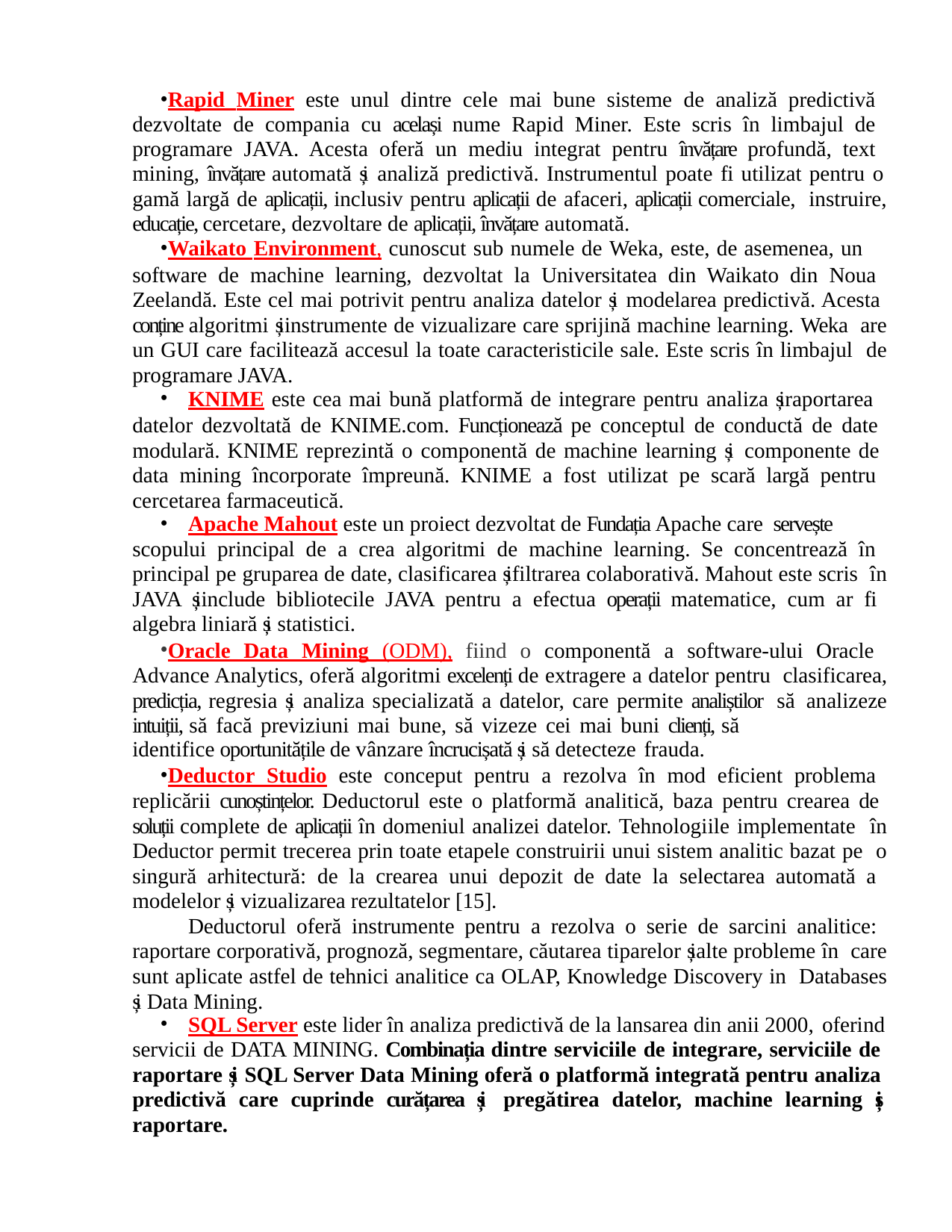

Rapid Miner este unul dintre cele mai bune sisteme de analiză predictivă  dezvoltate de compania cu același nume Rapid Miner. Este scris în limbajul de  programare JAVA. Acesta oferă un mediu integrat pentru învățare profundă, text  mining, învățare automată și analiză predictivă. Instrumentul poate fi utilizat pentru o  gamă largă de aplicații, inclusiv pentru aplicații de afaceri, aplicații comerciale,  instruire, educație, cercetare, dezvoltare de aplicații, învățare automată.
Waikato Environment, cunoscut sub numele de Weka, este, de asemenea, un
software de machine learning, dezvoltat la Universitatea din Waikato din Noua  Zeelandă. Este cel mai potrivit pentru analiza datelor și modelarea predictivă. Acesta  conține algoritmi șiinstrumente de vizualizare care sprijină machine learning. Weka  are un GUI care facilitează accesul la toate caracteristicile sale. Este scris în limbajul  de programare JAVA.
KNIME este cea mai bună platformă de integrare pentru analiza șiraportarea
datelor dezvoltată de KNIME.com. Funcționează pe conceptul de conductă de date  modulară. KNIME reprezintă o componentă de machine learning și componente de  data mining încorporate împreună. KNIME a fost utilizat pe scară largă pentru  cercetarea farmaceutică.
Apache Mahout este un proiect dezvoltat de Fundația Apache care servește
scopului principal de a crea algoritmi de machine learning. Se concentrează în  principal pe gruparea de date, clasificarea șifiltrarea colaborativă. Mahout este scris  în JAVA șiinclude bibliotecile JAVA pentru a efectua operații matematice, cum ar fi  algebra liniară și statistici.
Oracle Data Mining (ODM), fiind o componentă a software-ului Oracle  Advance Analytics, oferă algoritmi excelenți de extragere a datelor pentru  clasificarea, predicția, regresia și analiza specializată a datelor, care permite analiștilor  să analizeze intuiții, să facă previziuni mai bune, să vizeze cei mai buni clienți, să
identifice oportunitățile de vânzare încrucișată și să detecteze frauda.
Deductor Studio este conceput pentru a rezolva în mod eficient problema  replicării cunoștințelor. Deductorul este o platformă analitică, baza pentru crearea de  soluții complete de aplicații în domeniul analizei datelor. Tehnologiile implementate  în Deductor permit trecerea prin toate etapele construirii unui sistem analitic bazat pe  o singură arhitectură: de la crearea unui depozit de date la selectarea automată a  modelelor și vizualizarea rezultatelor [15].
Deductorul oferă instrumente pentru a rezolva o serie de sarcini analitice:  raportare corporativă, prognoză, segmentare, căutarea tiparelor șialte probleme în  care sunt aplicate astfel de tehnici analitice ca OLAP, Knowledge Discovery in  Databases și Data Mining.
SQL Server este lider în analiza predictivă de la lansarea din anii 2000, oferind
servicii de DATA MINING. Combinația dintre serviciile de integrare, serviciile de  raportare și SQL Server Data Mining oferă o platformă integrată pentru analiza  predictivă care cuprinde curățarea și pregătirea datelor, machine learning și  raportare.